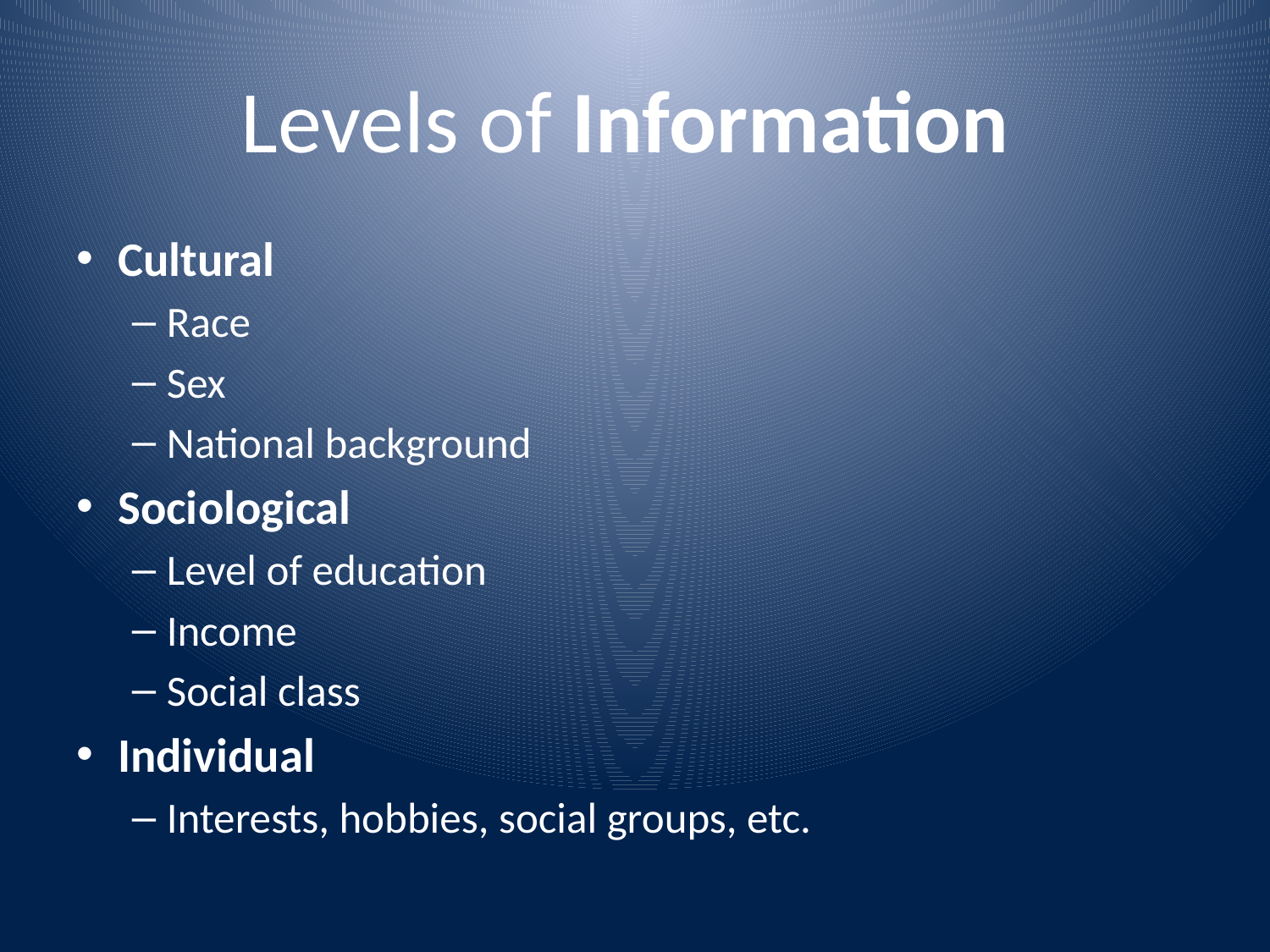

# Levels of Information
Cultural
Race
Sex
National background
Sociological
Level of education
Income
Social class
Individual
Interests, hobbies, social groups, etc.